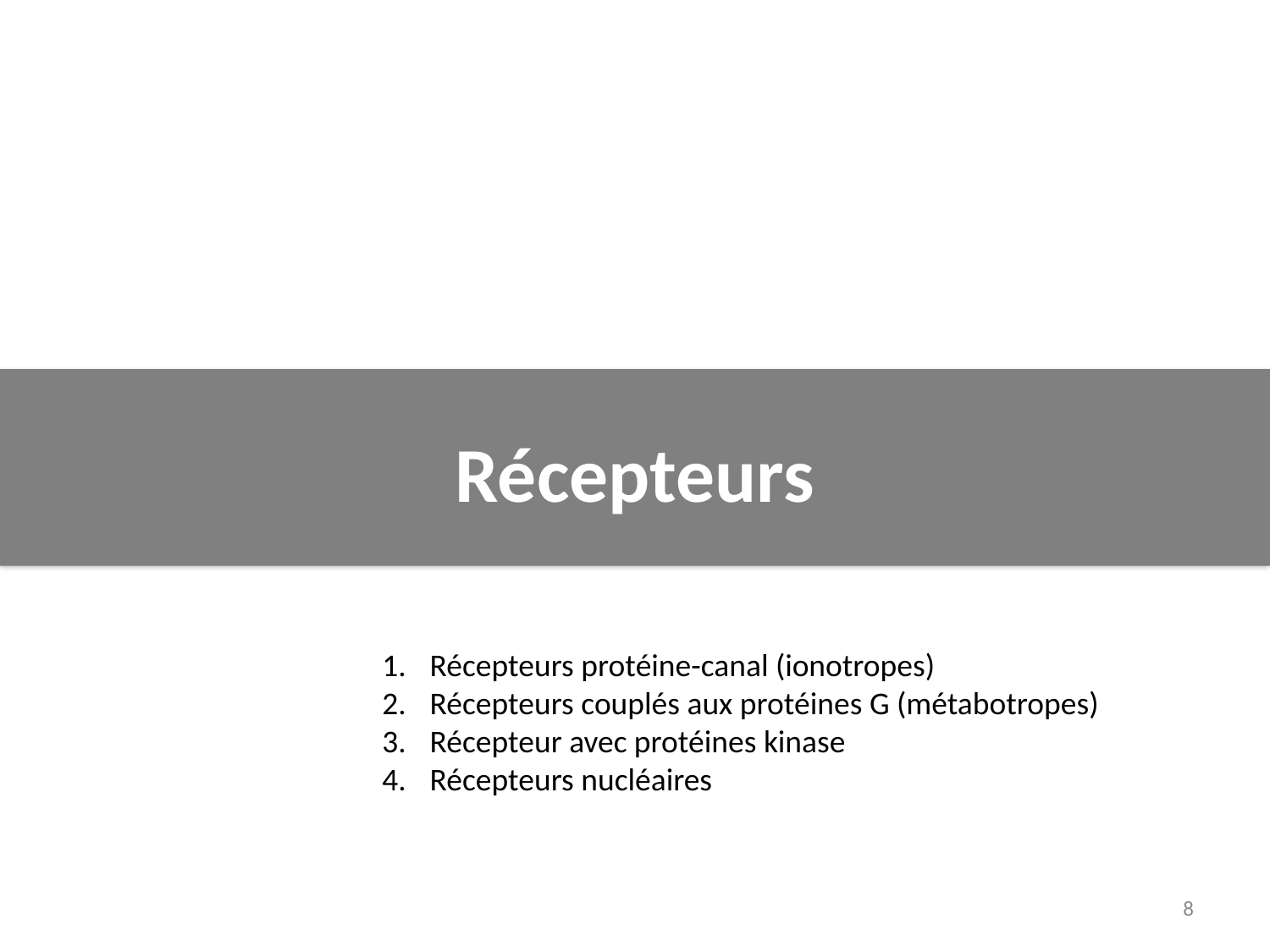

Récepteurs
Récepteurs protéine-canal (ionotropes)
Récepteurs couplés aux protéines G (métabotropes)
Récepteur avec protéines kinase
Récepteurs nucléaires
8